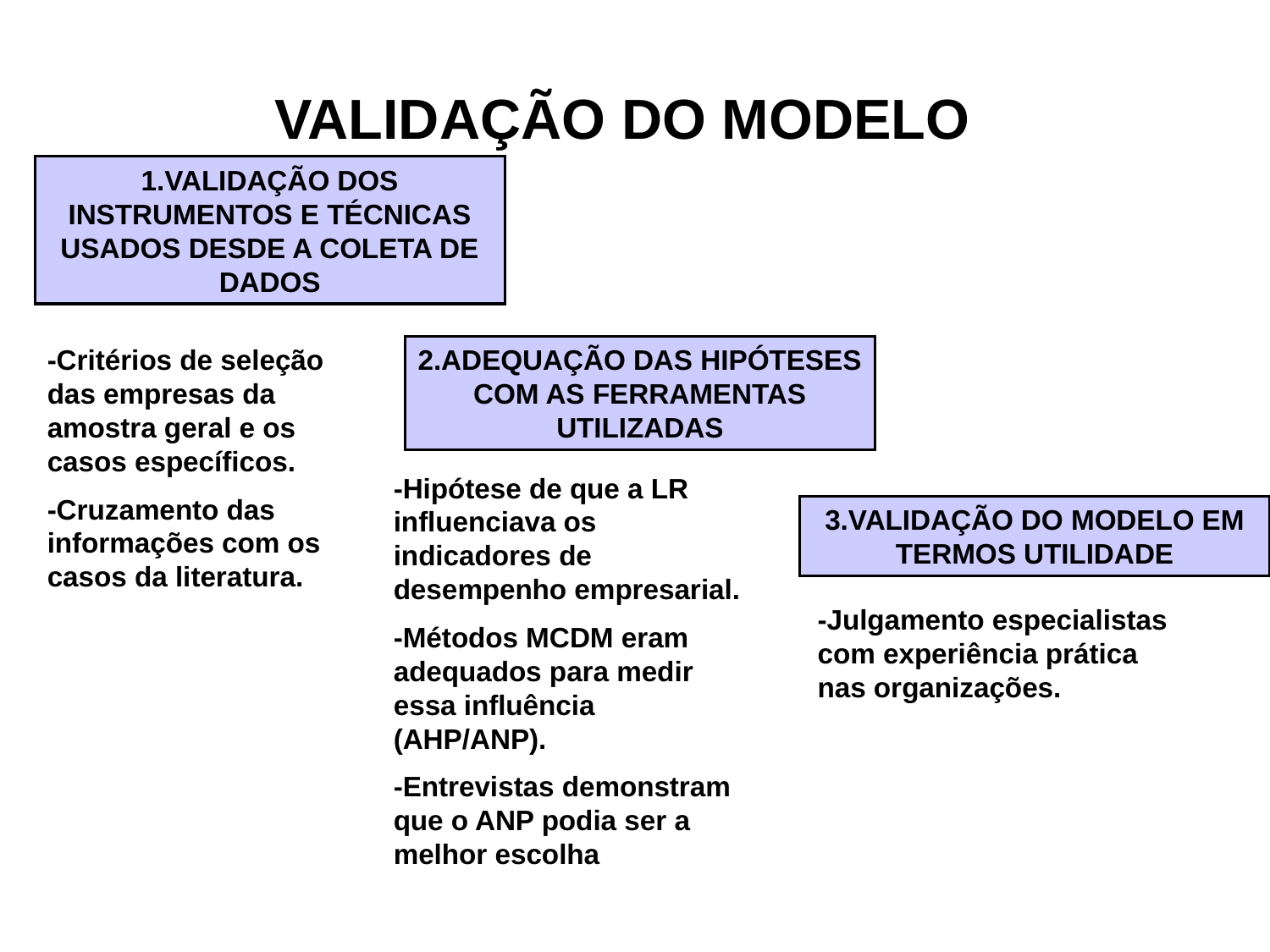

VALIDAÇÃO DO MODELO
1.VALIDAÇÃO DOS INSTRUMENTOS E TÉCNICAS USADOS DESDE A COLETA DE DADOS
-Critérios de seleção das empresas da amostra geral e os casos específicos.
-Cruzamento das informações com os casos da literatura.
2.ADEQUAÇÃO DAS HIPÓTESES COM AS FERRAMENTAS UTILIZADAS
-Hipótese de que a LR influenciava os indicadores de desempenho empresarial.
-Métodos MCDM eram adequados para medir essa influência (AHP/ANP).
-Entrevistas demonstram que o ANP podia ser a melhor escolha
3.VALIDAÇÃO DO MODELO EM TERMOS UTILIDADE
-Julgamento especialistas com experiência prática nas organizações.